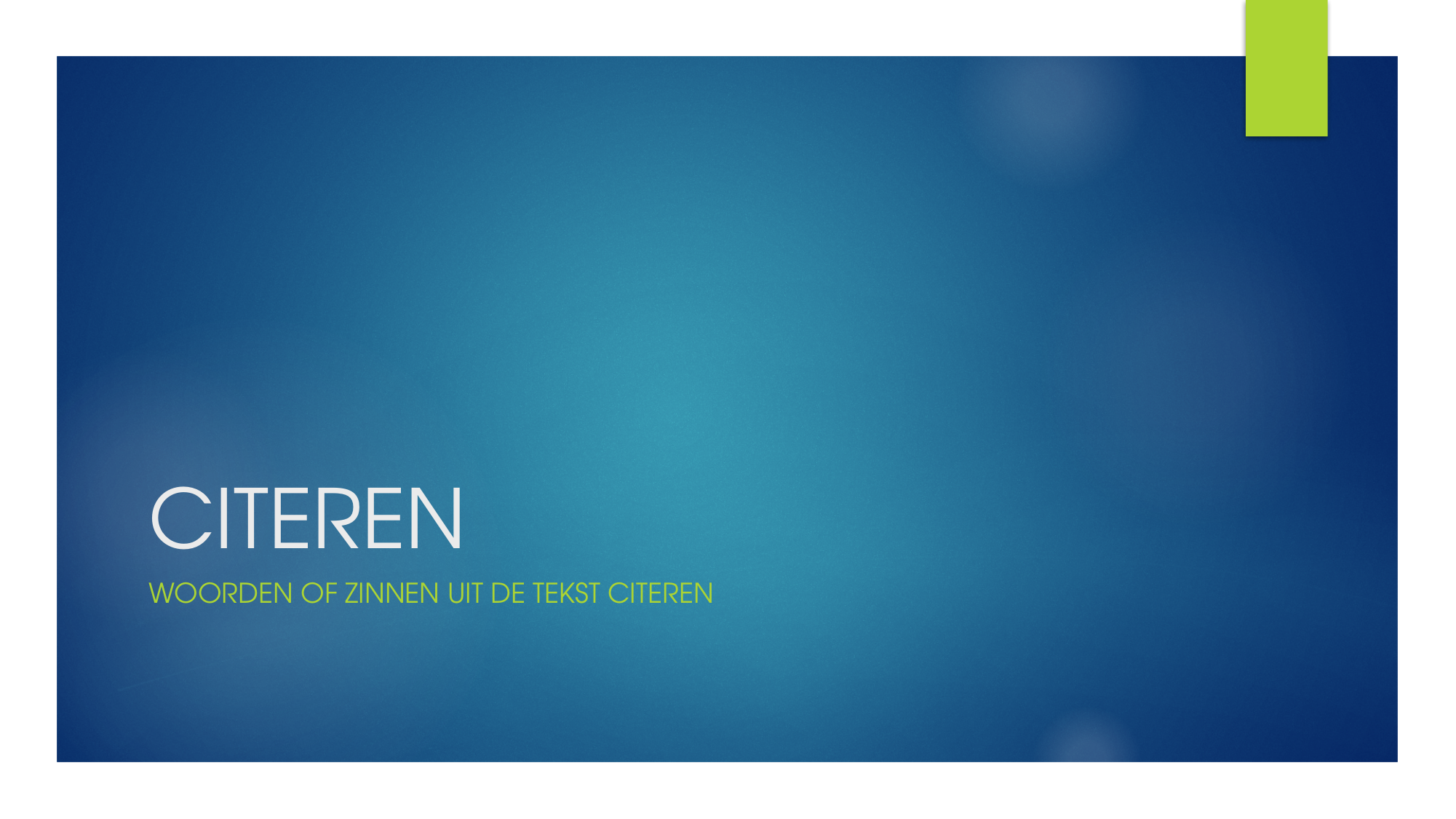

# CITEREN
WOORDEN OF ZINNEN UIT DE TEKST CITEREN